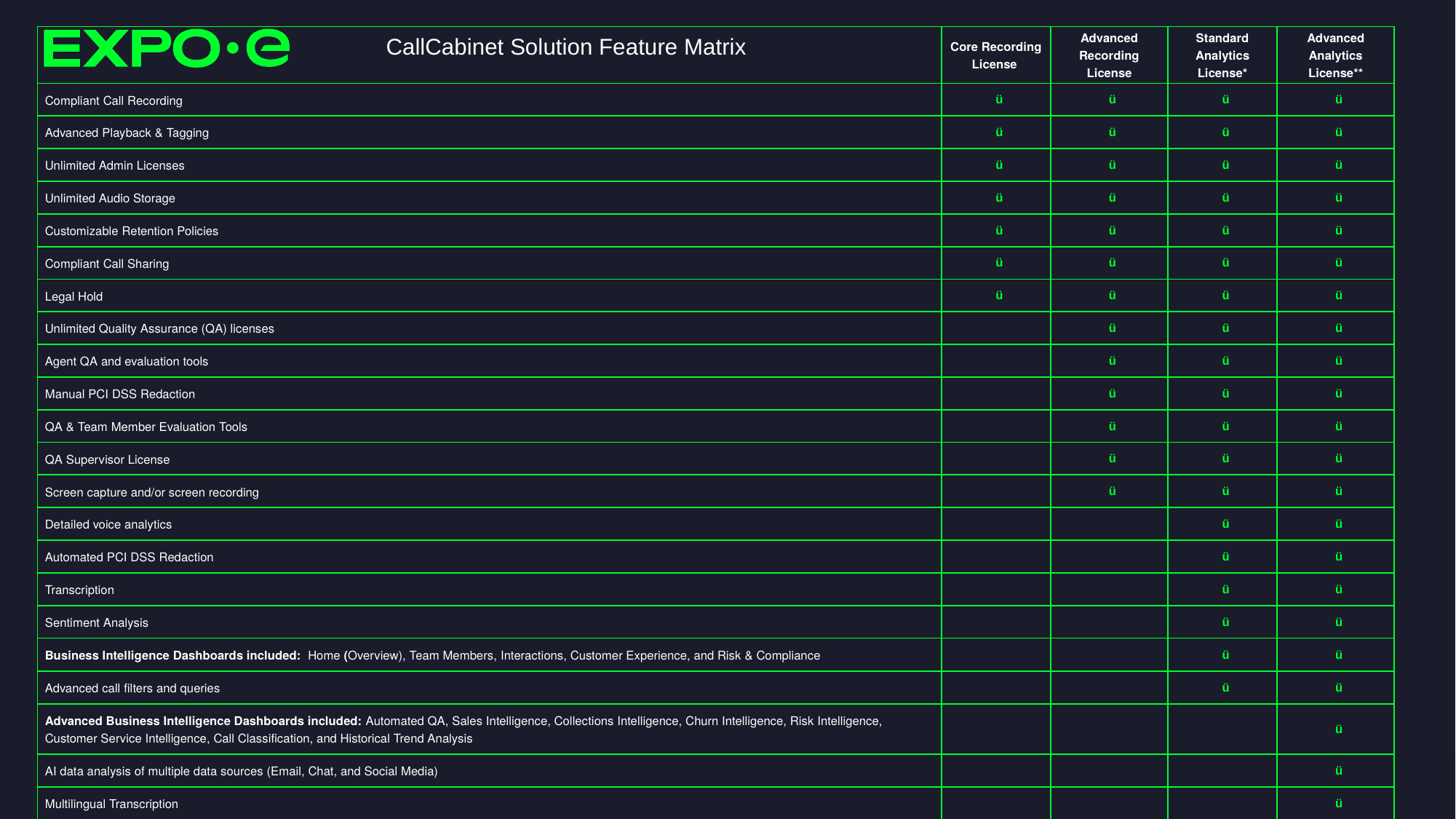

|  | Core Recording License | Advanced Recording License | Standard Analytics License\* | Advanced Analytics License\*\* |
| --- | --- | --- | --- | --- |
| Compliant Call Recording | ü | ü | ü | ü |
| Advanced Playback & Tagging | ü | ü | ü | ü |
| Unlimited Admin Licenses | ü | ü | ü | ü |
| Unlimited Audio Storage | ü | ü | ü | ü |
| Customizable Retention Policies | ü | ü | ü | ü |
| Compliant Call Sharing | ü | ü | ü | ü |
| Legal Hold | ü | ü | ü | ü |
| Unlimited Quality Assurance (QA) licenses |  | ü | ü | ü |
| Agent QA and evaluation tools |  | ü | ü | ü |
| Manual PCI DSS Redaction |  | ü | ü | ü |
| QA & Team Member Evaluation Tools |  | ü | ü | ü |
| QA Supervisor License |  | ü | ü | ü |
| Screen capture and/or screen recording |  | ü | ü | ü |
| Detailed voice analytics |  |  | ü | ü |
| Automated PCI DSS Redaction |  |  | ü | ü |
| Transcription |  |  | ü | ü |
| Sentiment Analysis |  |  | ü | ü |
| Business Intelligence Dashboards included: Home (Overview), Team Members, Interactions, Customer Experience, and Risk & Compliance |  |  | ü | ü |
| Advanced call filters and queries |  |  | ü | ü |
| Advanced Business Intelligence Dashboards included: Automated QA, Sales Intelligence, Collections Intelligence, Churn Intelligence, Risk Intelligence, Customer Service Intelligence, Call Classification, and Historical Trend Analysis |  |  |  | ü |
| AI data analysis of multiple data sources (Email, Chat, and Social Media) |  |  |  | ü |
| Multilingual Transcription |  |  |  | ü |
| Automated email summary reports and notifications |  |  |  | ü |
| Monthly consultation with dedicated CallCabinet team |  |  |  | ü |
# CallCabinet Solution Feature Matrix